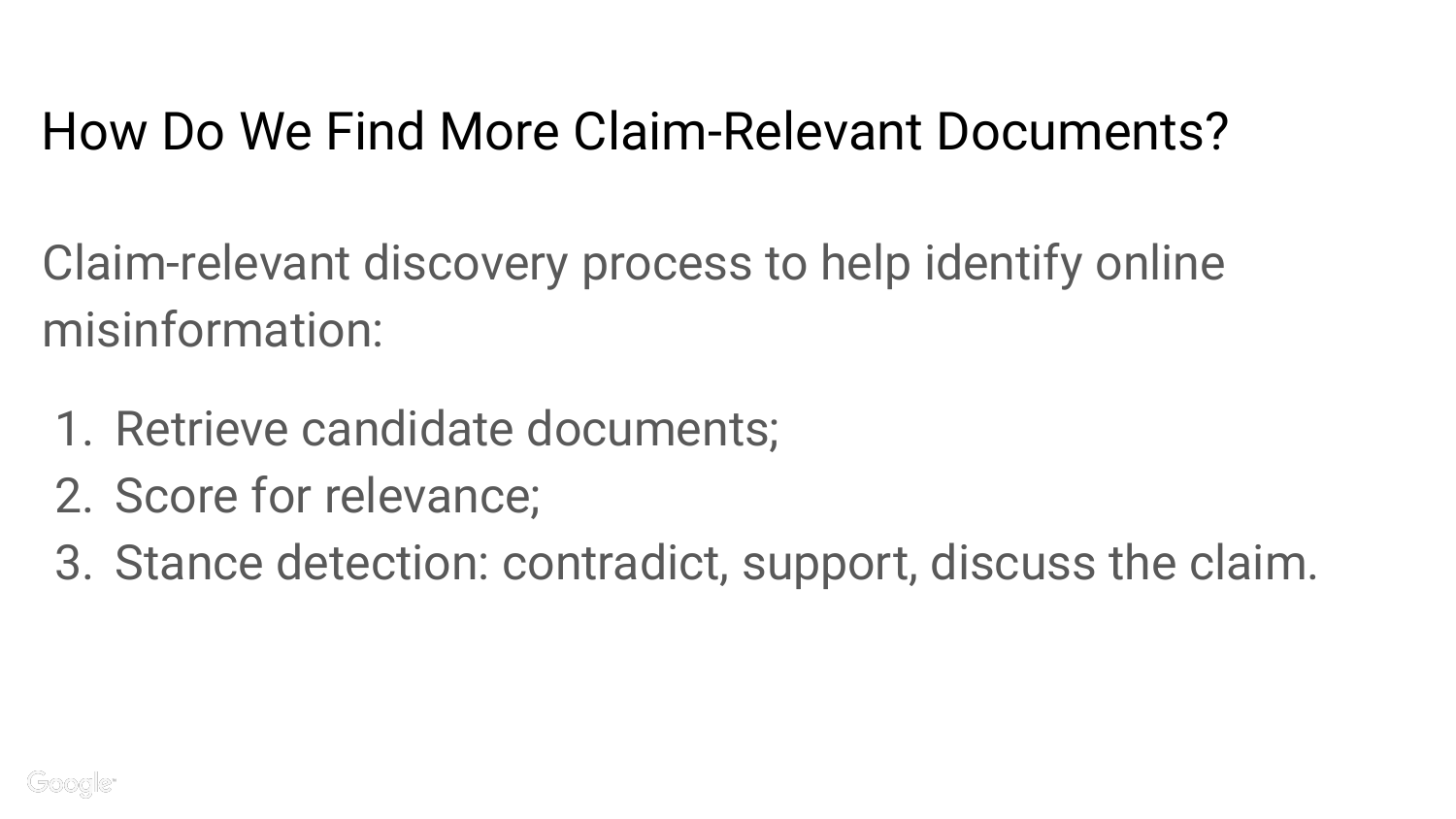

# How Do We Find More Claim-Relevant Documents?
Claim-relevant discovery process to help identify online misinformation:
Retrieve candidate documents;
Score for relevance;
Stance detection: contradict, support, discuss the claim.